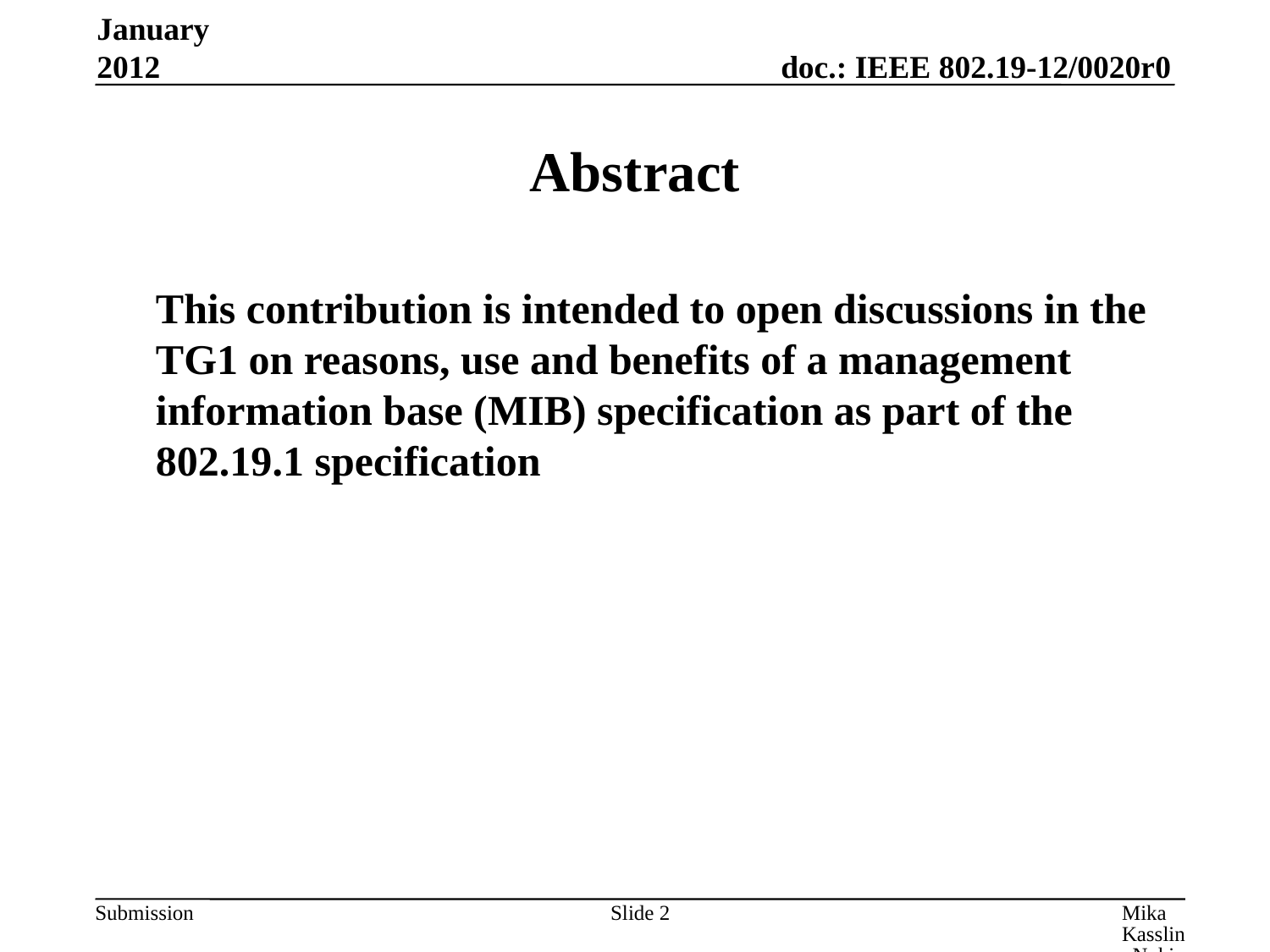

January 2012
# Abstract
	This contribution is intended to open discussions in the TG1 on reasons, use and benefits of a management information base (MIB) specification as part of the 802.19.1 specification
Slide 2
Mika Kasslin, Nokia